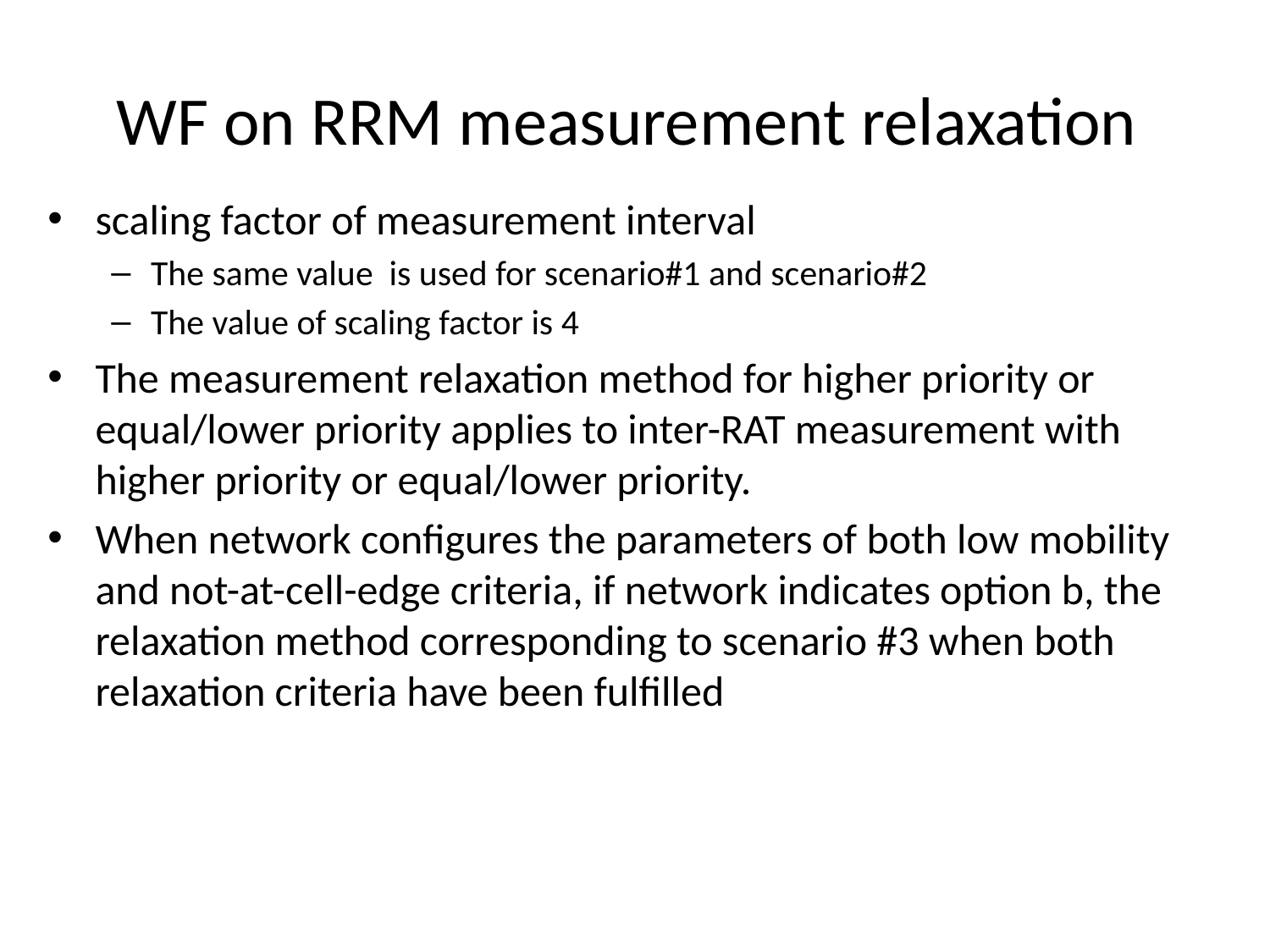

# WF on RRM measurement relaxation
scaling factor of measurement interval
The same value  is used for scenario#1 and scenario#2
The value of scaling factor is 4
The measurement relaxation method for higher priority or equal/lower priority applies to inter-RAT measurement with higher priority or equal/lower priority.
When network configures the parameters of both low mobility and not-at-cell-edge criteria, if network indicates option b, the relaxation method corresponding to scenario #3 when both relaxation criteria have been fulfilled